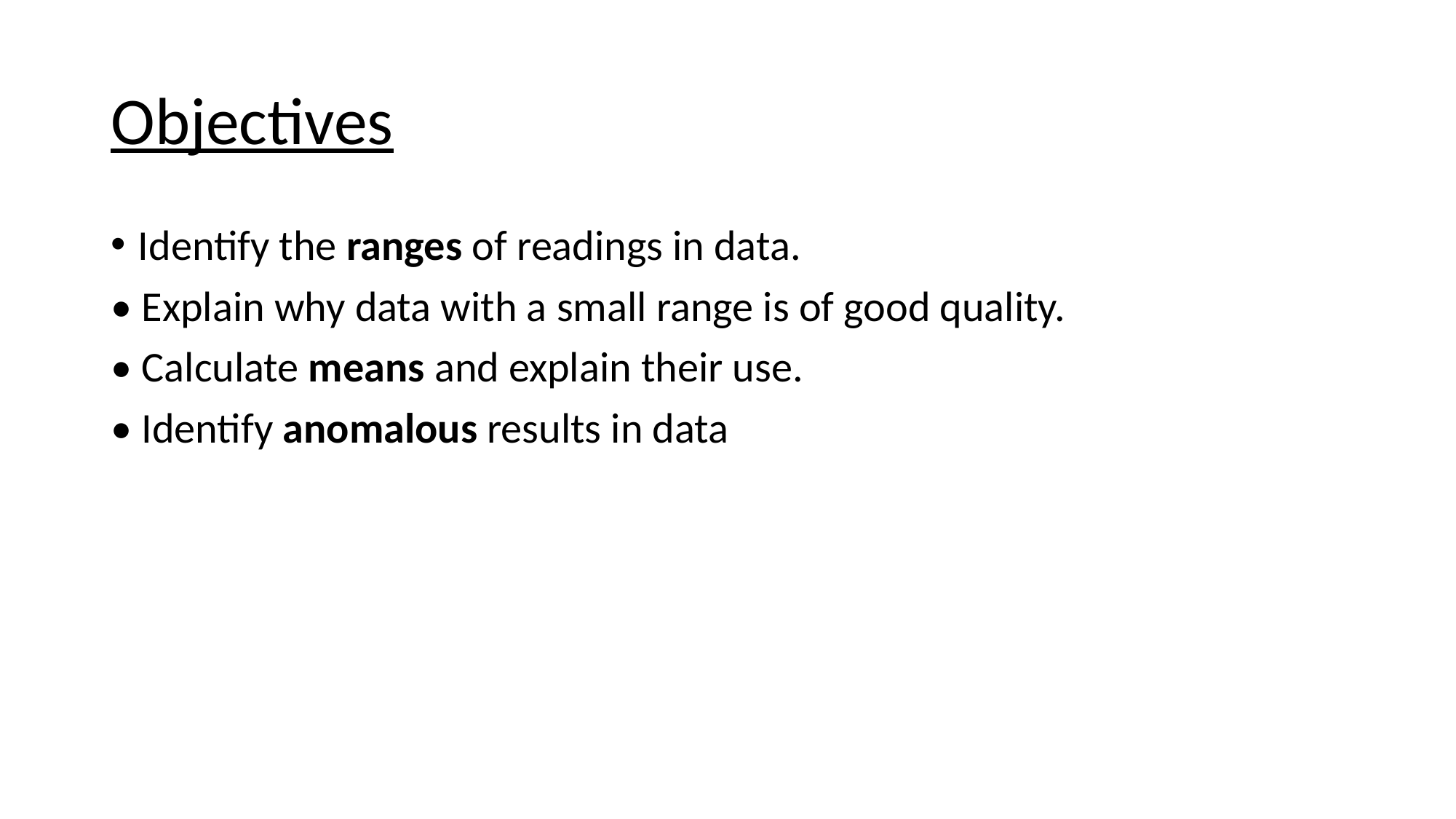

# Objectives
Identify the ranges of readings in data.
• Explain why data with a small range is of good quality.
• Calculate means and explain their use.
• Identify anomalous results in data